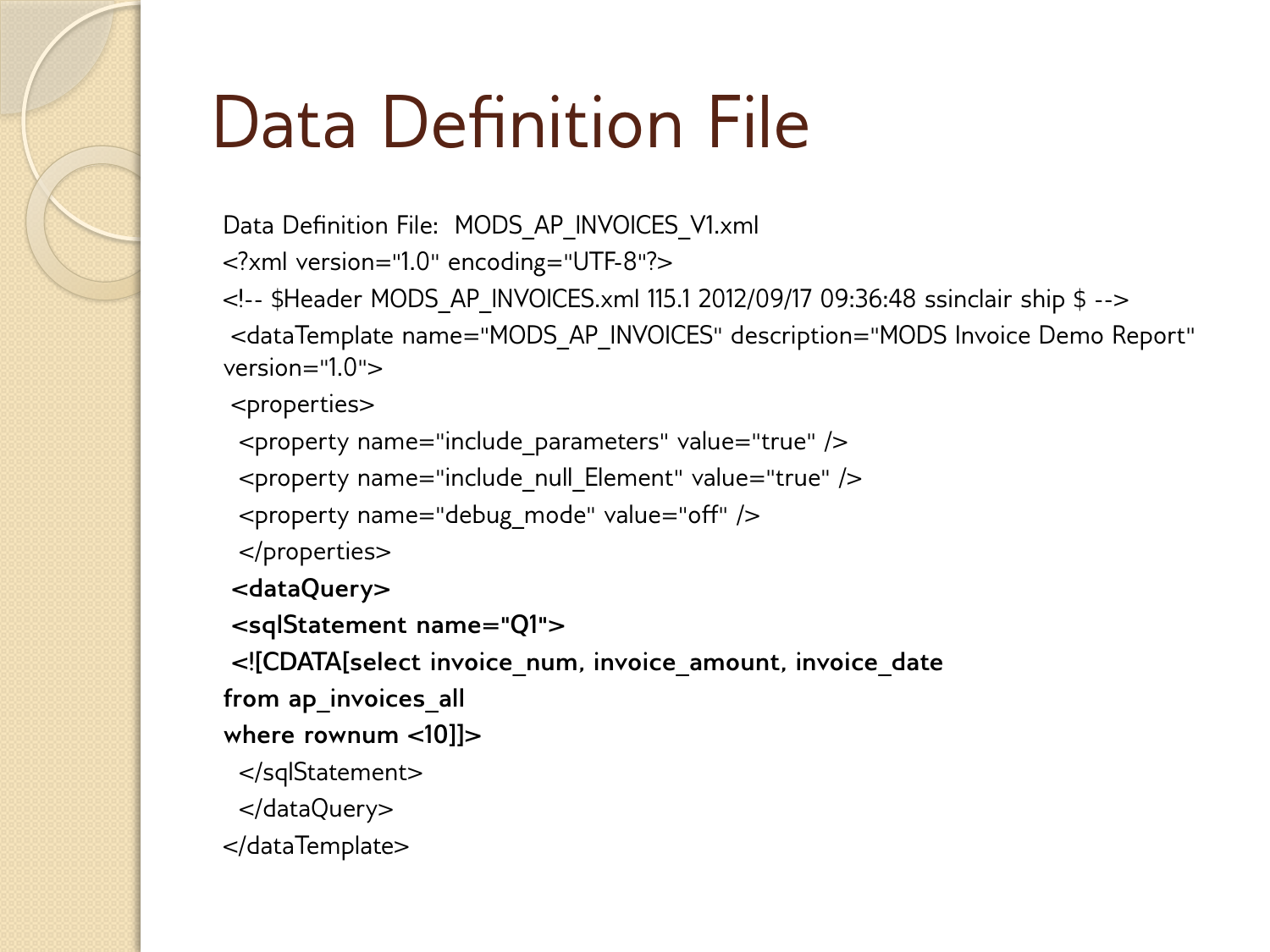

# Data Definition File
Data Definition File:  MODS_AP_INVOICES_V1.xml
<?xml version="1.0" encoding="UTF-8"?>
<!-- $Header MODS_AP_INVOICES.xml 115.1 2012/09/17 09:36:48 ssinclair ship $ -->
 <dataTemplate name="MODS_AP_INVOICES" description="MODS Invoice Demo Report" version="1.0">
 <properties>
  <property name="include_parameters" value="true" />
  <property name="include_null_Element" value="true" />
  <property name="debug_mode" value="off" />
  </properties>
 <dataQuery>
 <sqlStatement name="Q1">
 <![CDATA[select invoice_num, invoice_amount, invoice_date
from ap_invoices_all
where rownum <10]]>
  </sqlStatement>
  </dataQuery>
</dataTemplate>